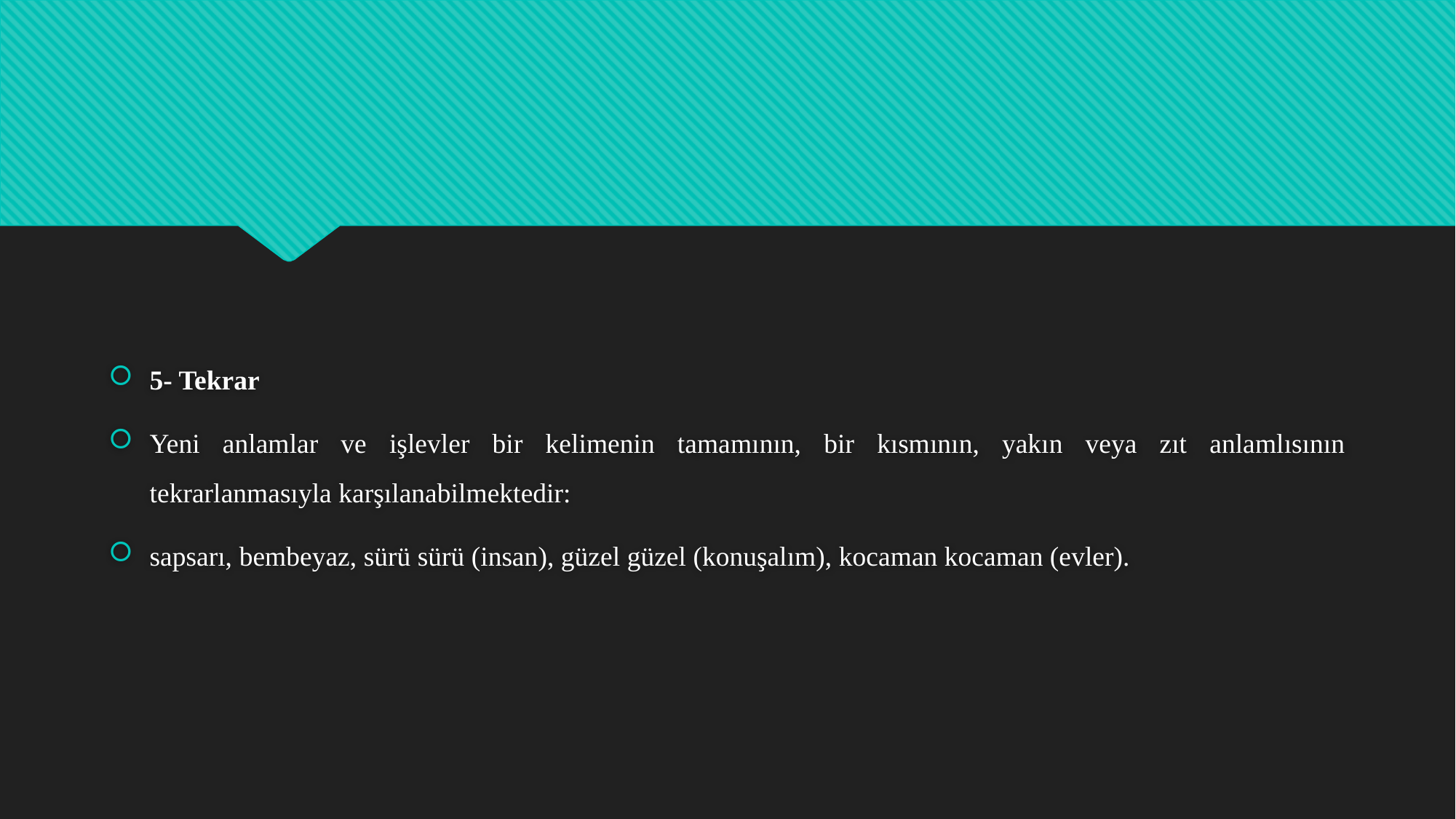

5- Tekrar
Yeni anlamlar ve işlevler bir kelimenin tamamının, bir kısmının, yakın veya zıt anlamlısının tekrarlanmasıyla karşılanabilmektedir:
sapsarı, bembeyaz, sürü sürü (insan), güzel güzel (konuşalım), kocaman kocaman (evler).